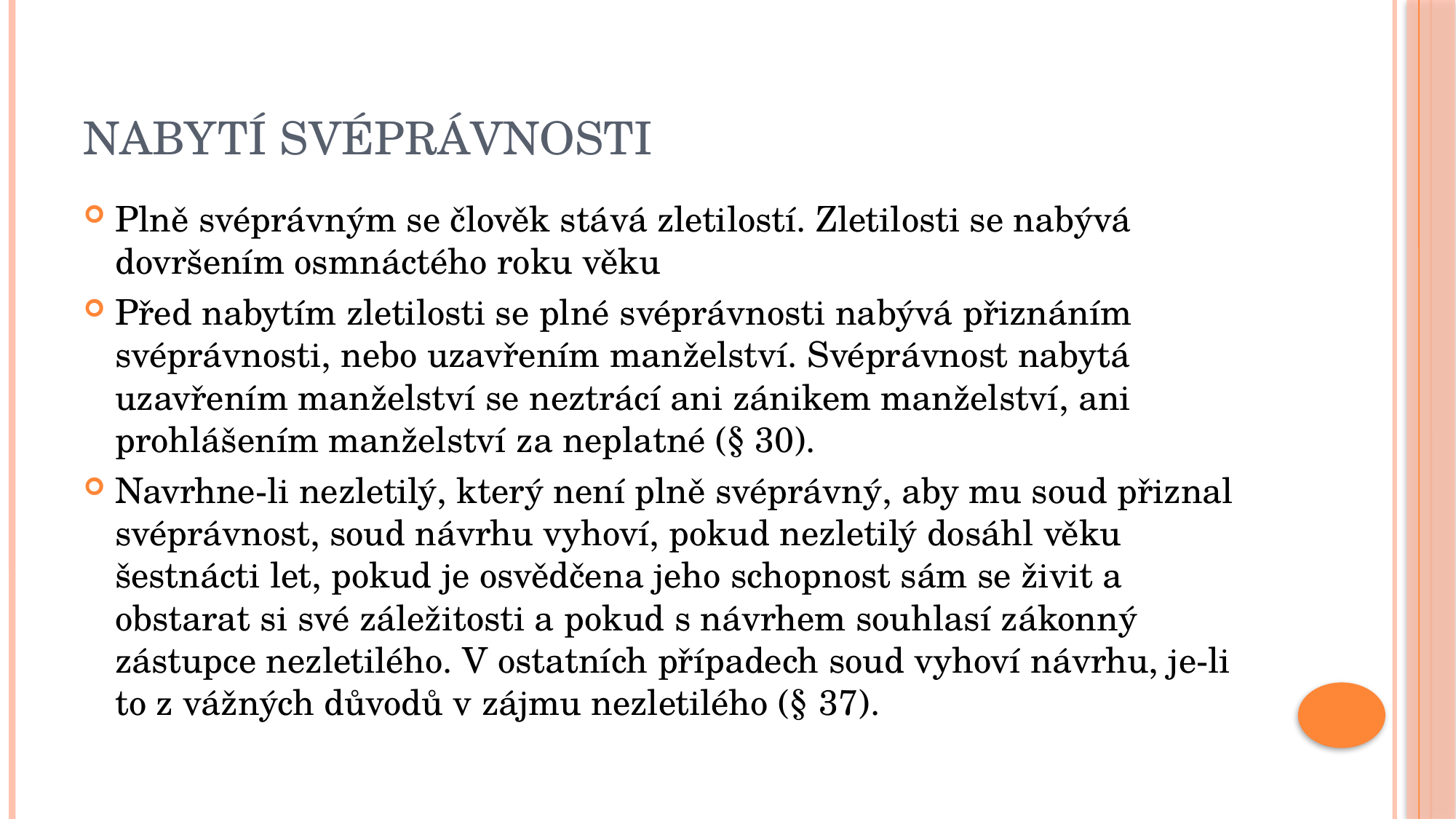

# Nabytí svéprávnosti
Plně svéprávným se člověk stává zletilostí. Zletilosti se nabývá dovršením osmnáctého roku věku
Před nabytím zletilosti se plné svéprávnosti nabývá přiznáním svéprávnosti, nebo uzavřením manželství. Svéprávnost nabytá uzavřením manželství se neztrácí ani zánikem manželství, ani prohlášením manželství za neplatné (§ 30).
Navrhne-li nezletilý, který není plně svéprávný, aby mu soud přiznal svéprávnost, soud návrhu vyhoví, pokud nezletilý dosáhl věku šestnácti let, pokud je osvědčena jeho schopnost sám se živit a obstarat si své záležitosti a pokud s návrhem souhlasí zákonný zástupce nezletilého. V ostatních případech soud vyhoví návrhu, je-li to z vážných důvodů v zájmu nezletilého (§ 37).